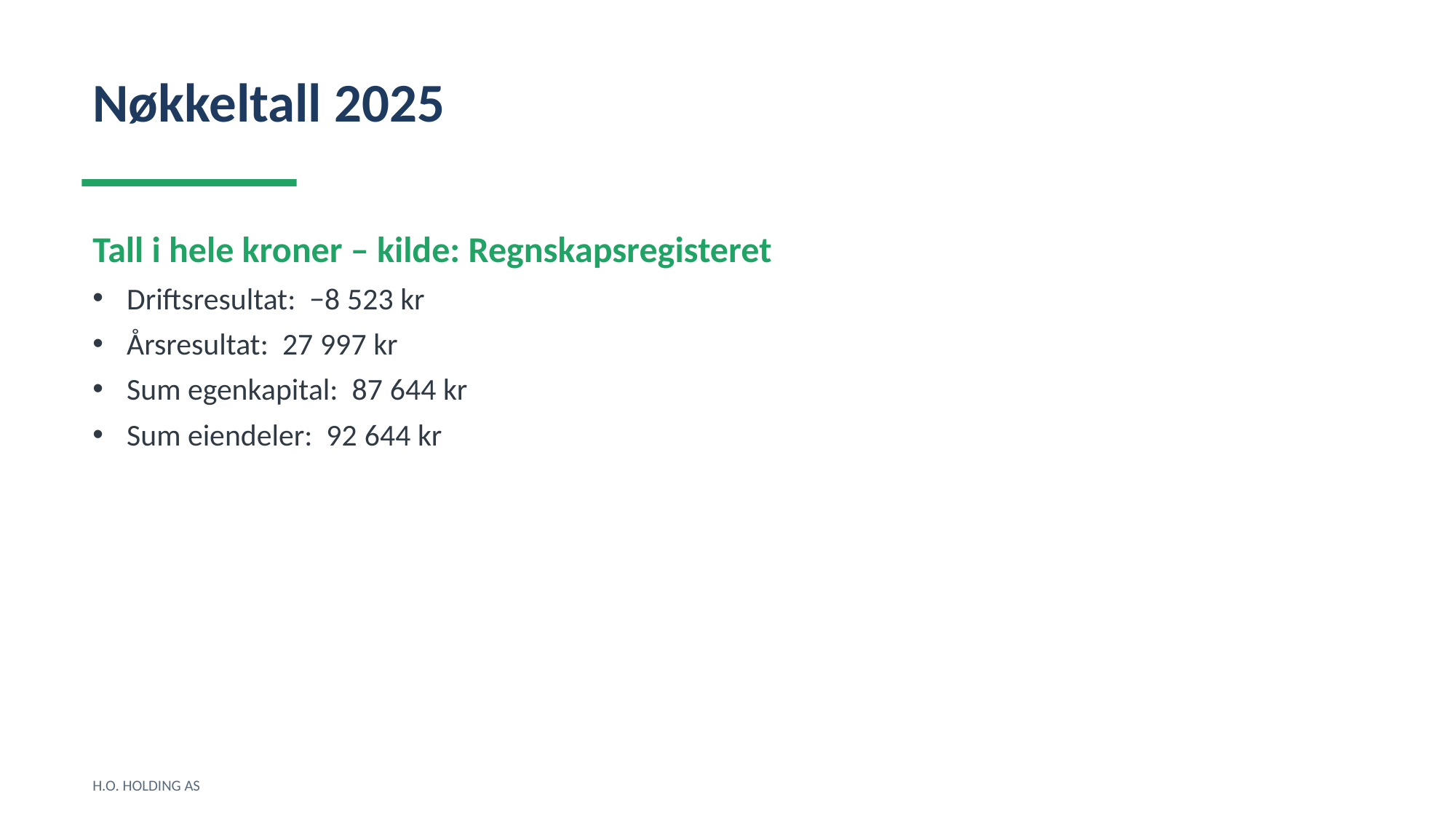

Nøkkeltall 2025

Tall i hele kroner – kilde: Regnskapsregisteret
Driftsresultat:  −8 523 kr
Årsresultat:  27 997 kr
Sum egenkapital:  87 644 kr
Sum eiendeler:  92 644 kr
H.O. HOLDING AS